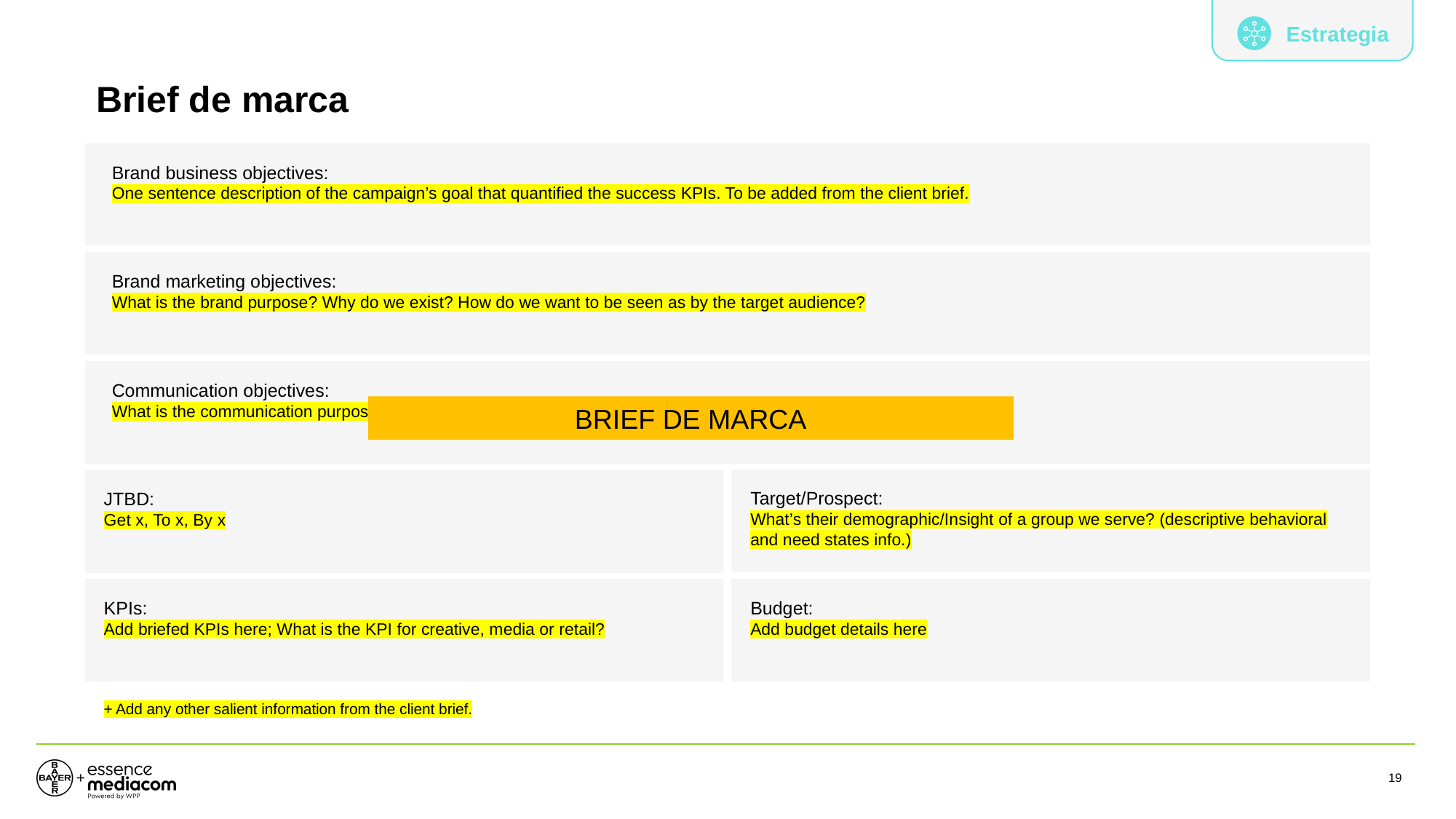

Estrategia

# Brief de marca

Brand business objectives:
One sentence description of the campaign’s goal that quantified the success KPIs. To be added from the client brief.

Brand marketing objectives:
What is the brand purpose? Why do we exist? How do we want to be seen as by the target audience?

Communication objectives:
What is the communication purpose? What and how do we want to influence the audience?

BRIEF DE MARCA

Target/Prospect:
What’s their demographic/Insight of a group we serve? (descriptive behavioral and need states info.)

JTBD:
Get x, To x, By x

KPIs:
Add briefed KPIs here; What is the KPI for creative, media or retail?

Budget:
Add budget details here
+ Add any other salient information from the client brief.

19